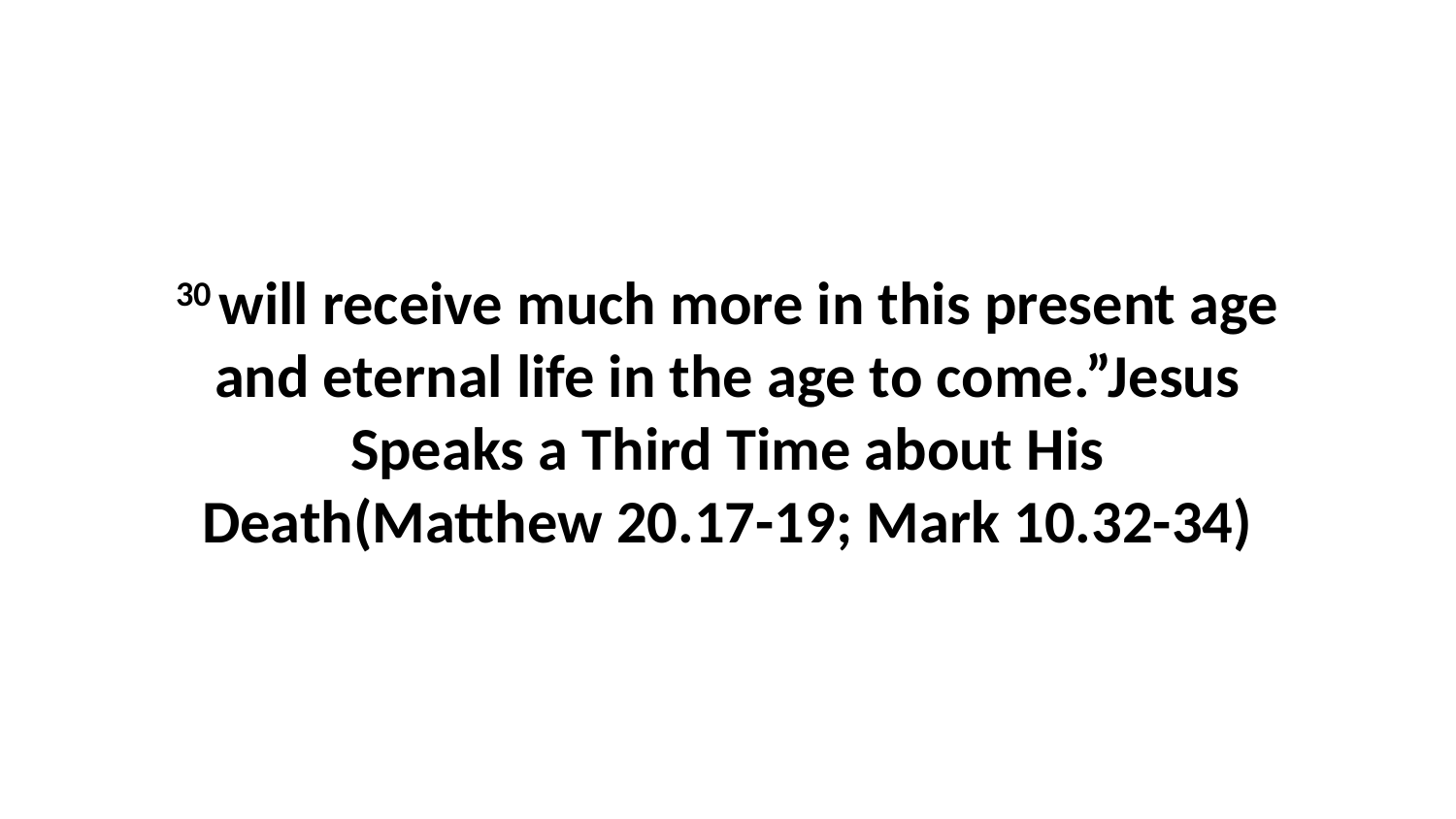

30 will receive much more in this present age and eternal life in the age to come.”Jesus Speaks a Third Time about His Death(Matthew 20.17-19; Mark 10.32-34)